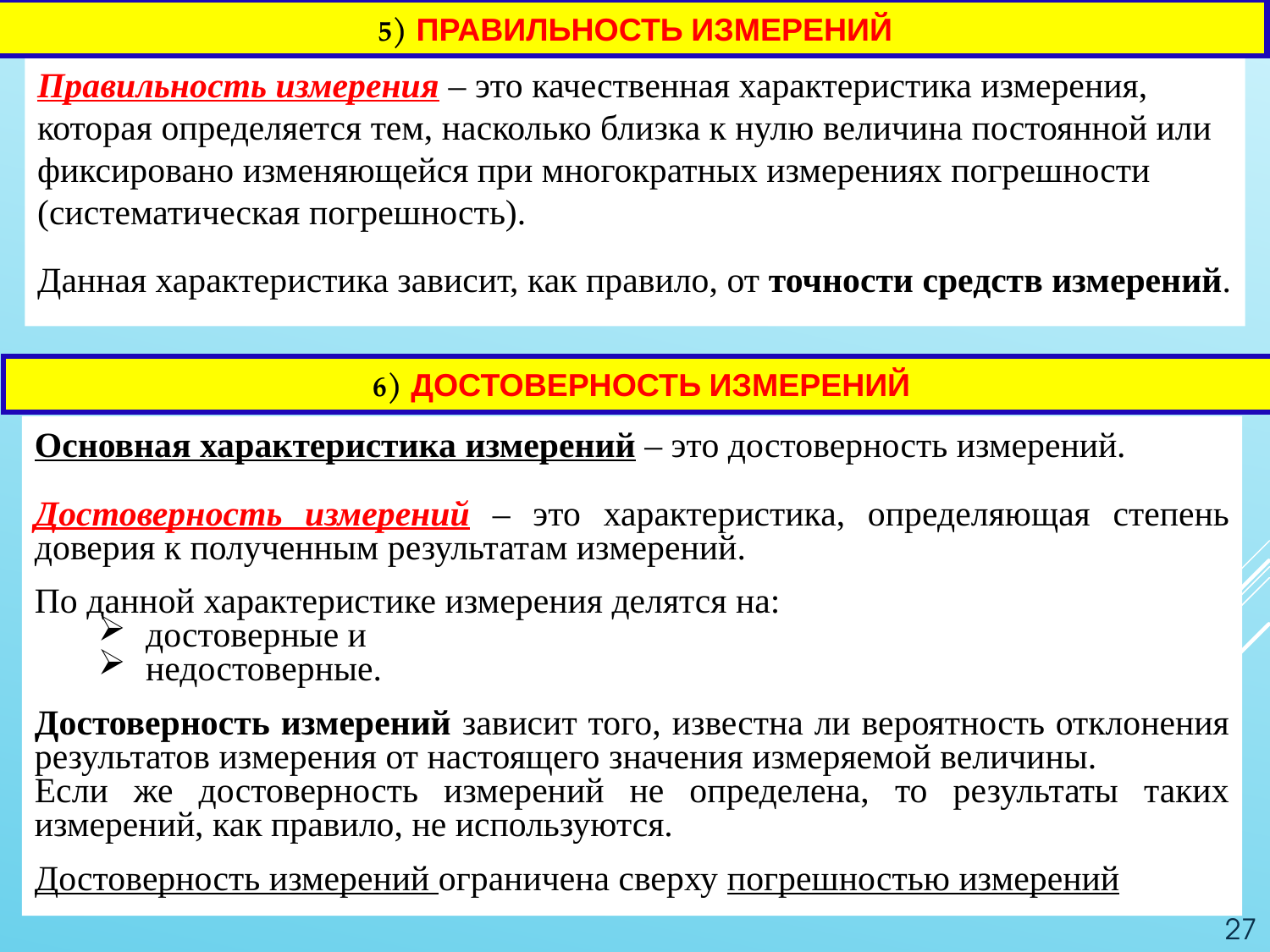

5) ПРАВИЛЬНОСТЬ ИЗМЕРЕНИЙ
Правильность измерения – это качественная характеристика измерения, которая определяется тем, насколько близка к нулю величина постоянной или фиксировано изменяющейся при многократных измерениях погрешности (систематическая погрешность).

Данная характеристика зависит, как правило, от точности средств измерений.
 6) ДОСТОВЕРНОСТЬ ИЗМЕРЕНИЙ
Основная характеристика измерений – это достоверность измерений.

Достоверность измерений – это характеристика, определяющая степень доверия к полученным результатам измерений.

По данной характеристике измерения делятся на:
достоверные и
недостоверные.

Достоверность измерений зависит того, известна ли вероятность отклонения результатов измерения от настоящего значения измеряемой величины.
Если же достоверность измерений не определена, то результаты таких измерений, как правило, не используются.

Достоверность измерений ограничена сверху погрешностью измерений

27